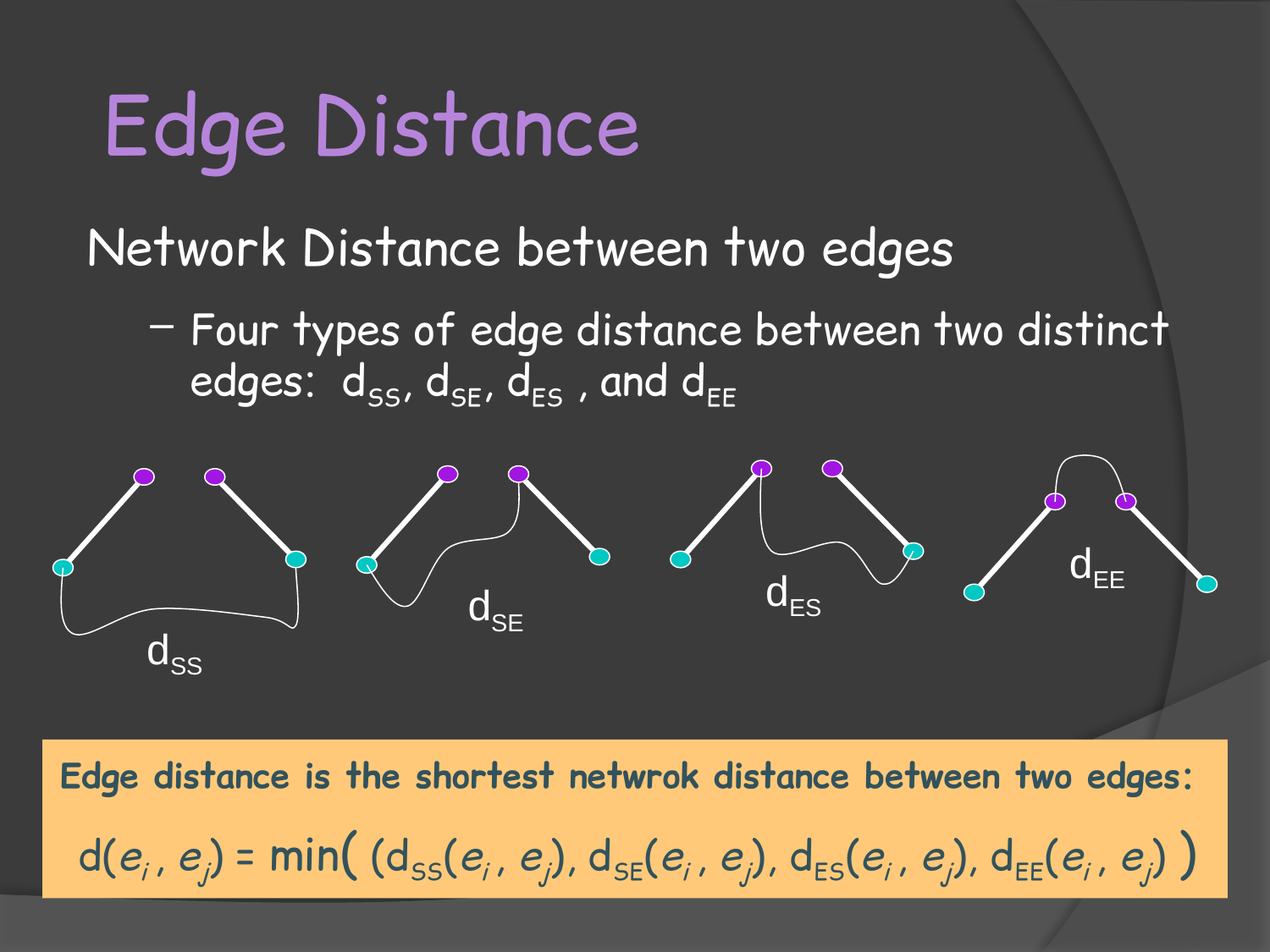

# Edge Distance
Network Distance between two edges
Four types of edge distance between two distinct edges:  dSS, dSE, dES , and dEE

dEE
dES
dSE
dSS
Edge distance is the shortest netwrok distance between two edges:
d(ei , ej) = min( (dSS(ei , ej), dSE(ei , ej), dES(ei , ej), dEE(ei , ej) )